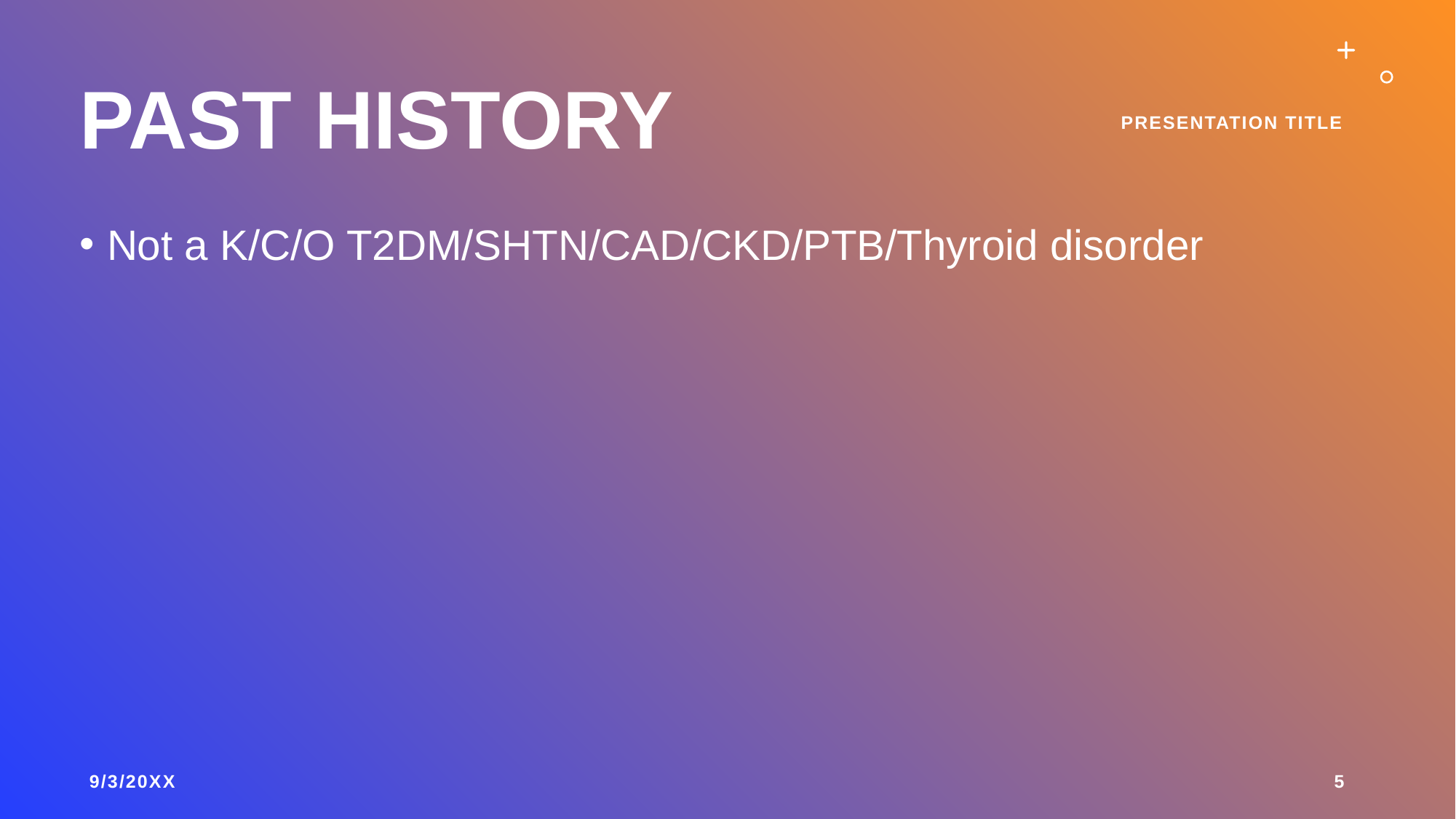

# Past history
Presentation Title
Not a K/C/O T2DM/SHTN/CAD/CKD/PTB/Thyroid disorder
9/3/20XX
5